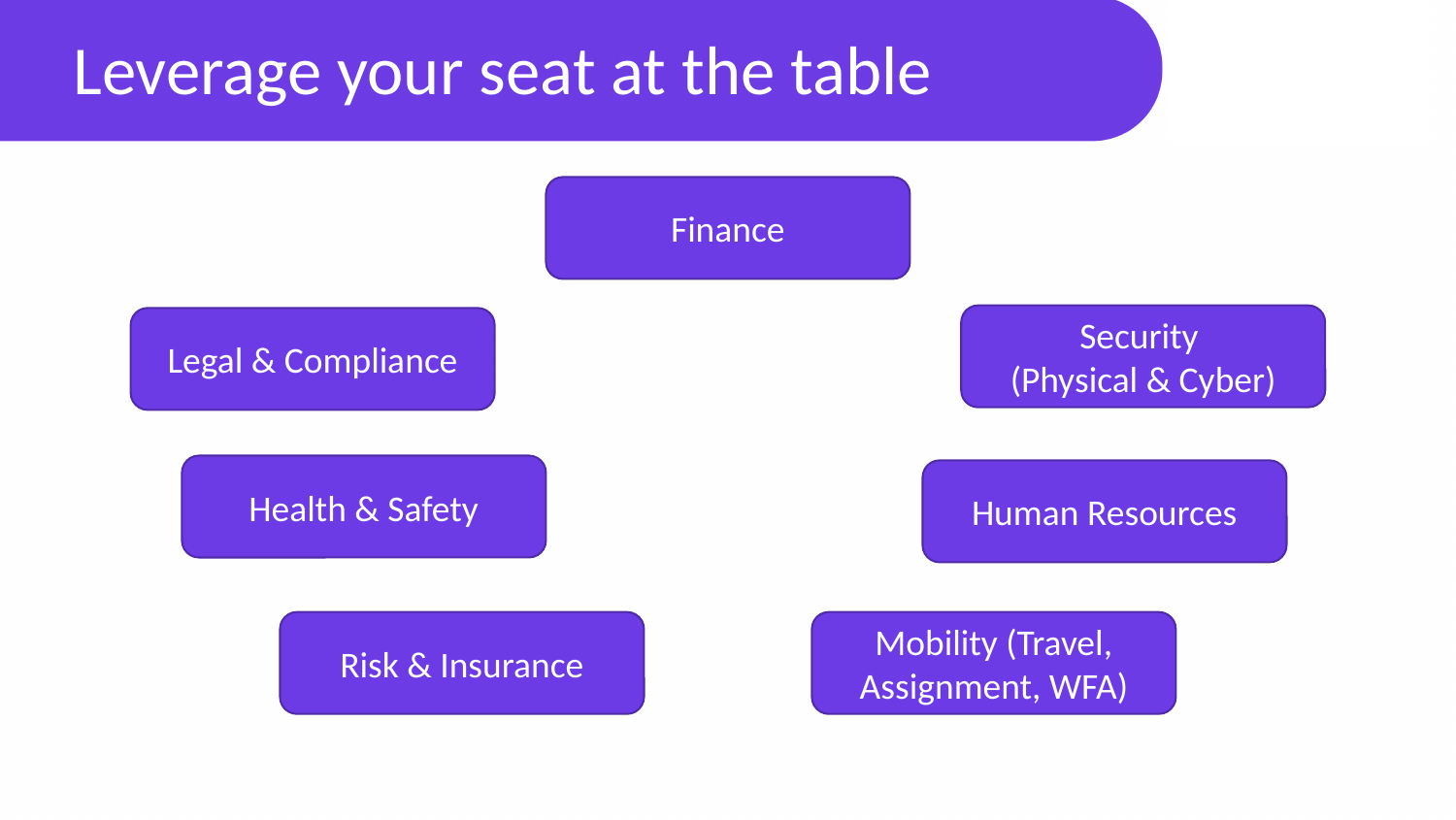

# Leverage your seat at the table
Finance
Security
(Physical & Cyber)
Legal & Compliance
Health & Safety
Human Resources
Risk & Insurance
Mobility (Travel, Assignment, WFA)